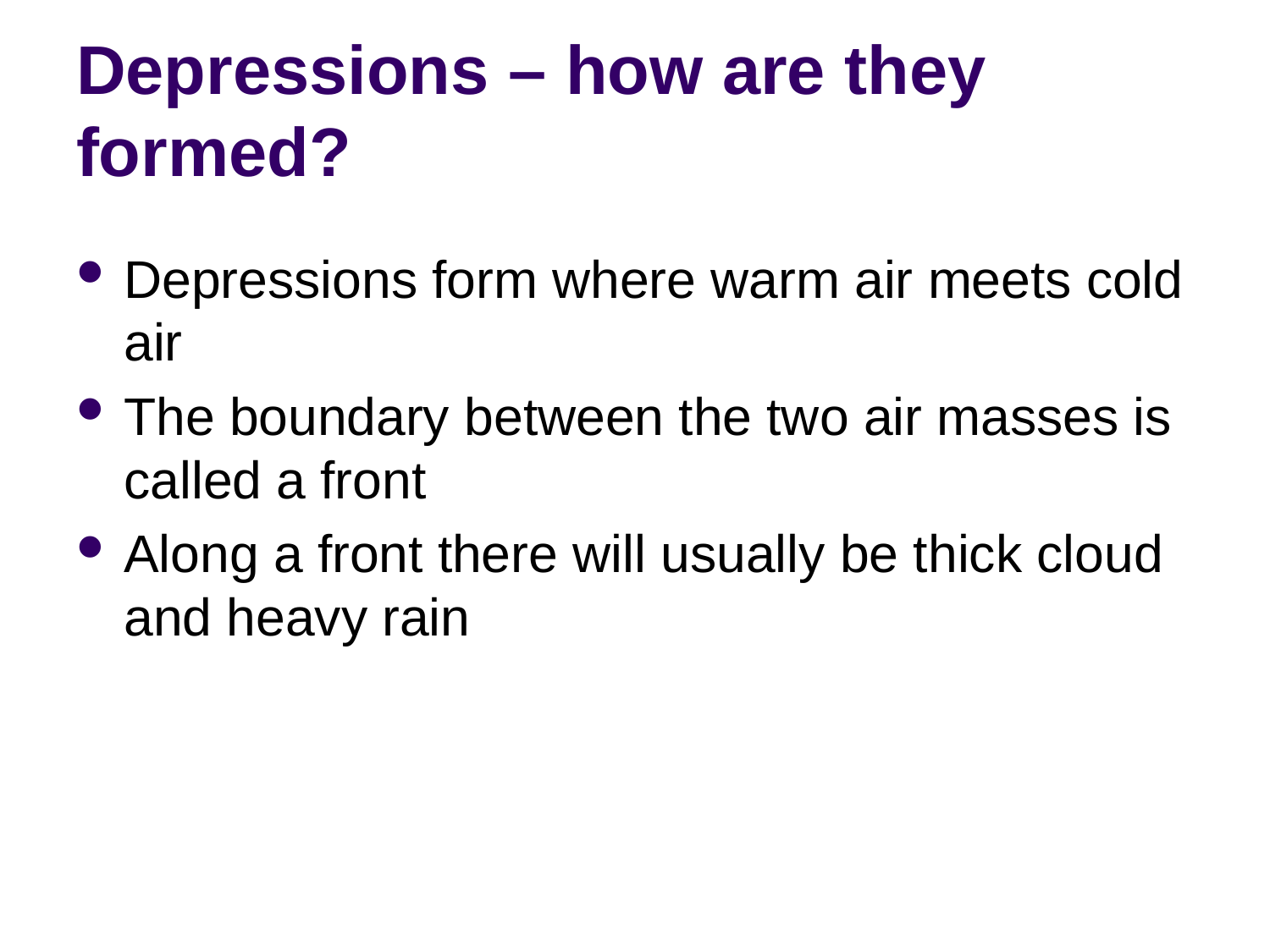

# Depressions – how are they formed?
Depressions form where warm air meets cold air
The boundary between the two air masses is called a front
Along a front there will usually be thick cloud and heavy rain